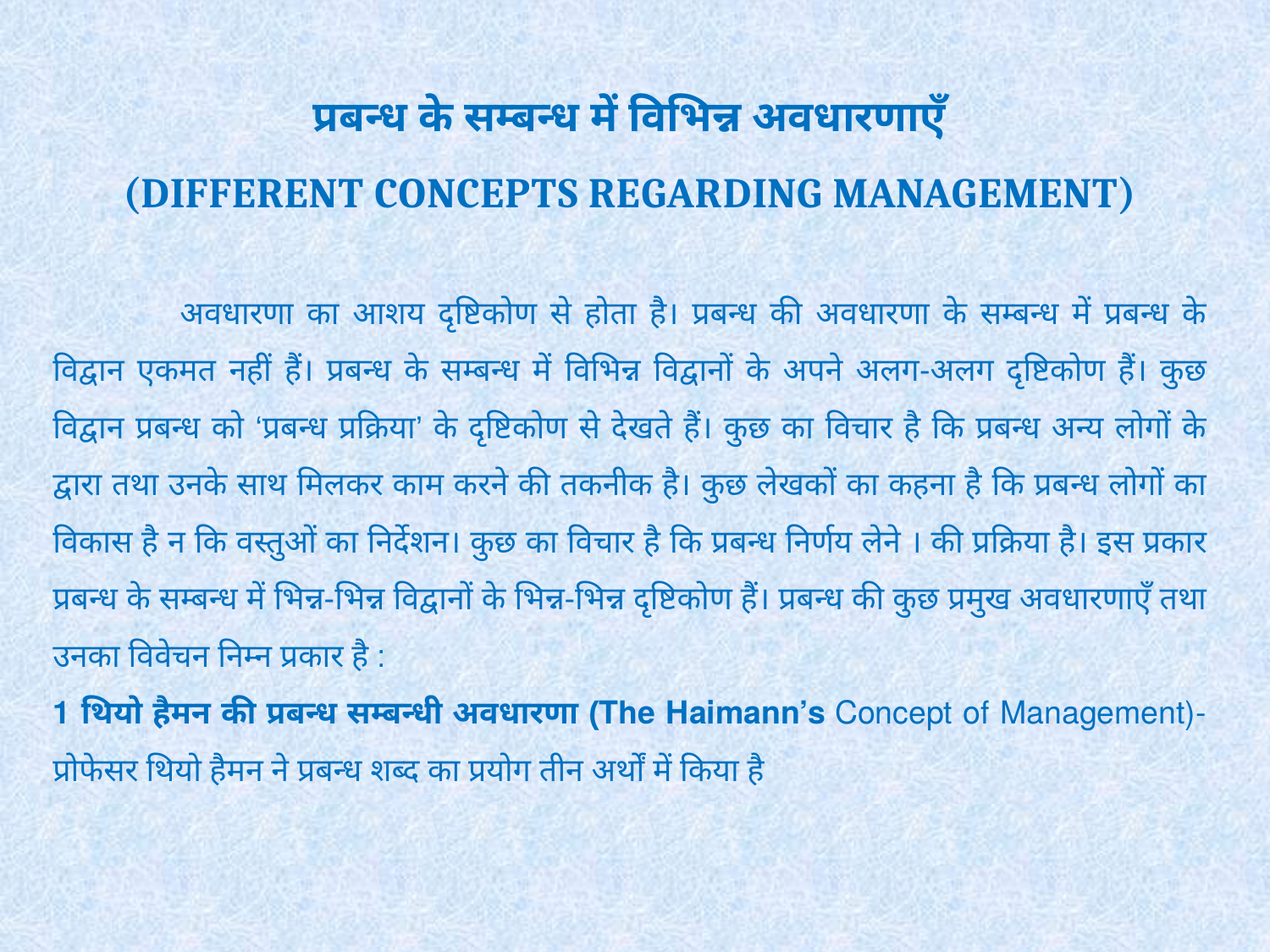

प्रबन्ध के सम्बन्ध में विभिन्न अवधारणाएँ
(DIFFERENT CONCEPTS REGARDING MANAGEMENT)

	अवधारणा का आशय दृष्टिकोण से होता है। प्रबन्ध की अवधारणा के सम्बन्ध में प्रबन्ध के विद्वान एकमत नहीं हैं। प्रबन्ध के सम्बन्ध में विभिन्न विद्वानों के अपने अलग-अलग दृष्टिकोण हैं। कुछ विद्वान प्रबन्ध को ‘प्रबन्ध प्रक्रिया’ के दृष्टिकोण से देखते हैं। कुछ का विचार है कि प्रबन्ध अन्य लोगों के द्वारा तथा उनके साथ मिलकर काम करने की तकनीक है। कुछ लेखकों का कहना है कि प्रबन्ध लोगों का विकास है न कि वस्तुओं का निर्देशन। कुछ का विचार है कि प्रबन्ध निर्णय लेने । की प्रक्रिया है। इस प्रकार प्रबन्ध के सम्बन्ध में भिन्न-भिन्न विद्वानों के भिन्न-भिन्न दृष्टिकोण हैं। प्रबन्ध की कुछ प्रमुख अवधारणाएँ तथा उनका विवेचन निम्न प्रकार है :
1 थियो हैमन की प्रबन्ध सम्बन्धी अवधारणा (The Haimann’s Concept of Management)-प्रोफेसर थियो हैमन ने प्रबन्ध शब्द का प्रयोग तीन अर्थों में किया है